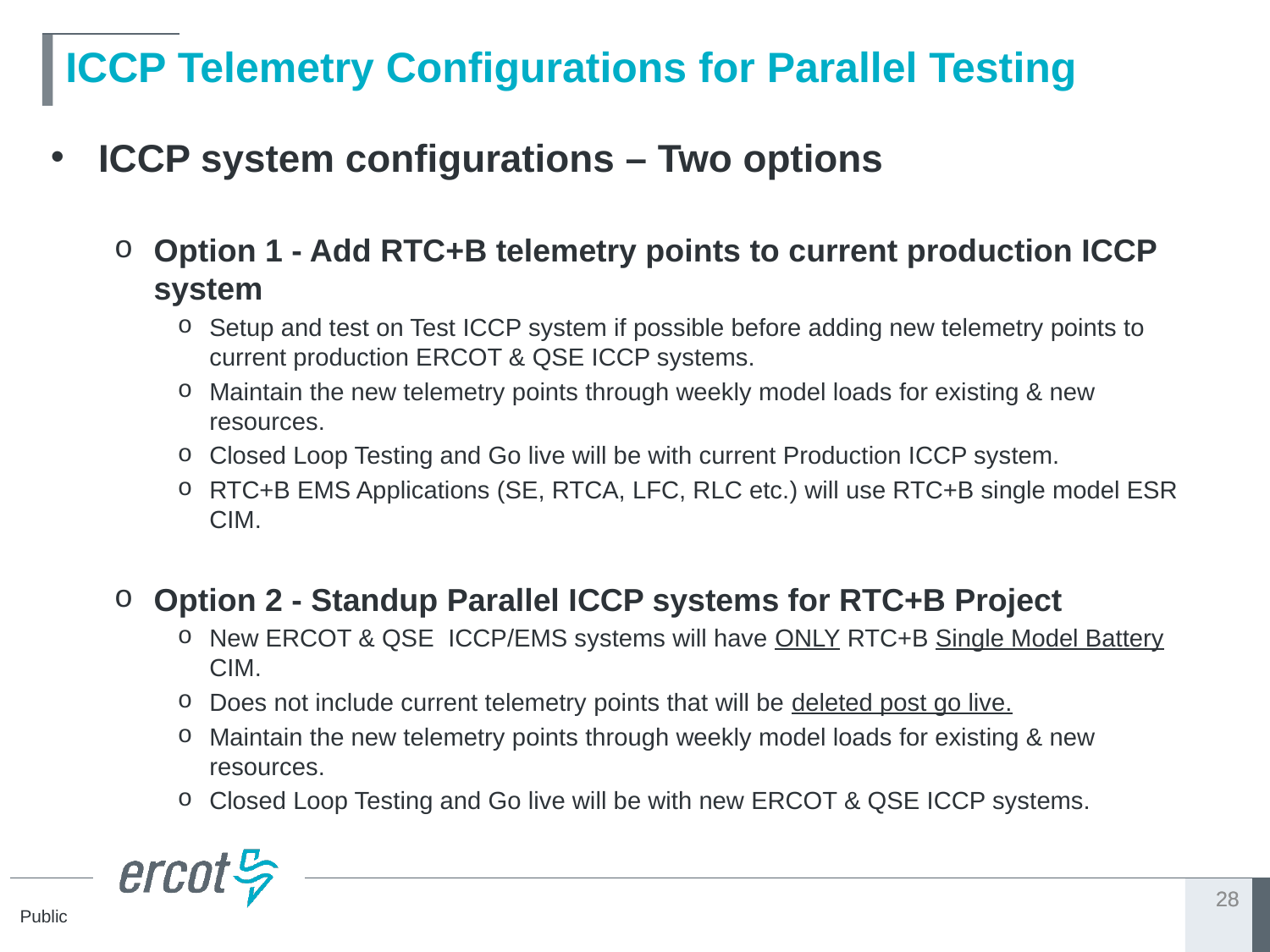

# ICCP Telemetry Configurations for Parallel Testing
ICCP system configurations – Two options

Option 1 - Add RTC+B telemetry points to current production ICCP system
Setup and test on Test ICCP system if possible before adding new telemetry points to current production ERCOT & QSE ICCP systems.
Maintain the new telemetry points through weekly model loads for existing & new resources.
Closed Loop Testing and Go live will be with current Production ICCP system.
RTC+B EMS Applications (SE, RTCA, LFC, RLC etc.) will use RTC+B single model ESR CIM.

Option 2 - Standup Parallel ICCP systems for RTC+B Project
New ERCOT & QSE  ICCP/EMS systems will have ONLY RTC+B Single Model Battery CIM.
Does not include current telemetry points that will be deleted post go live.
Maintain the new telemetry points through weekly model loads for existing & new resources.
Closed Loop Testing and Go live will be with new ERCOT & QSE ICCP systems.

28